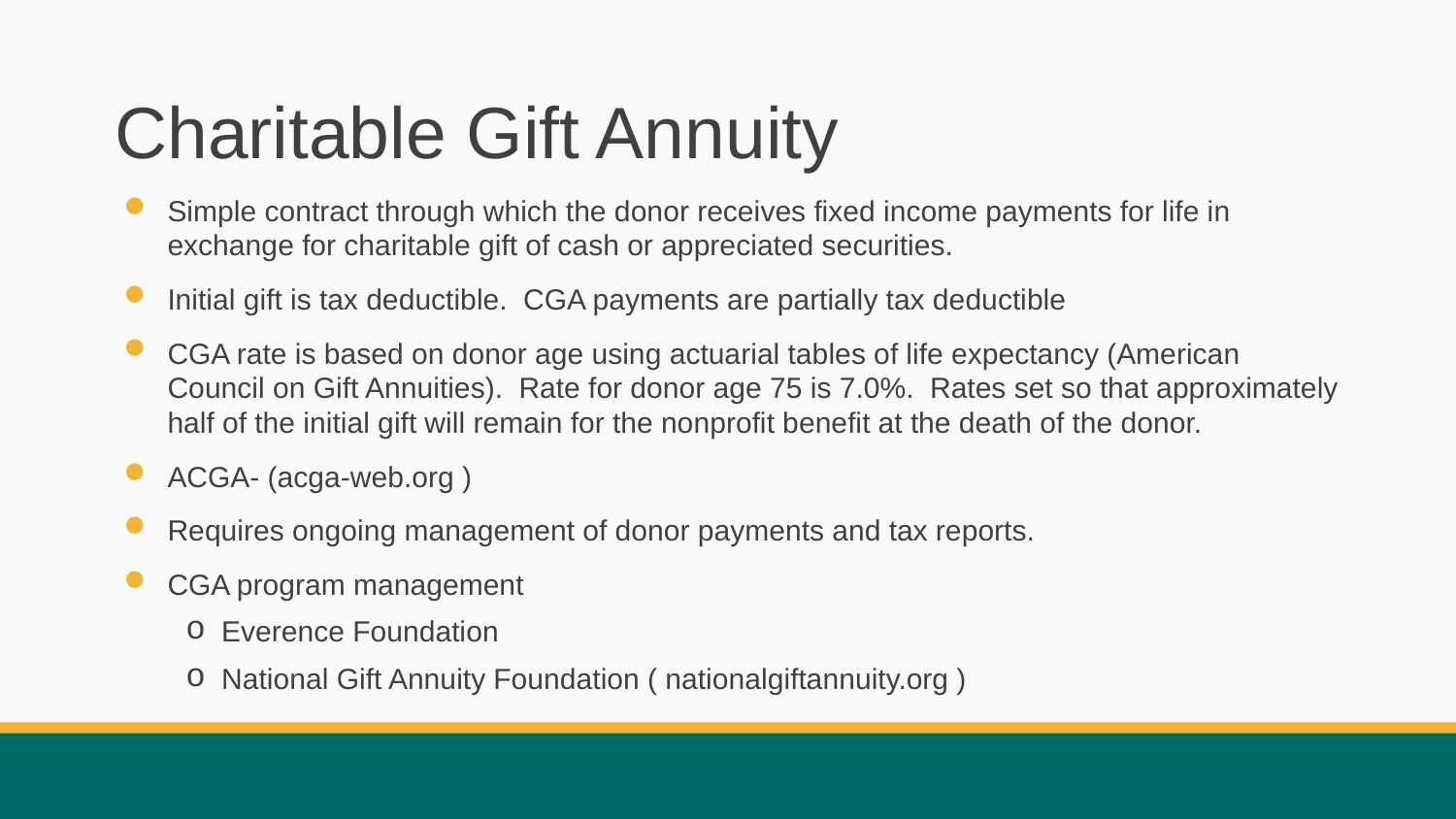

# Charitable Gift Annuity
Simple contract through which the donor receives fixed income payments for life in exchange for charitable gift of cash or appreciated securities.
Initial gift is tax deductible.  CGA payments are partially tax deductible
CGA rate is based on donor age using actuarial tables of life expectancy (American Council on Gift Annuities).  Rate for donor age 75 is 7.0%.  Rates set so that approximately half of the initial gift will remain for the nonprofit benefit at the death of the donor.
ACGA- (acga-web.org )
Requires ongoing management of donor payments and tax reports.
CGA program management
Everence Foundation
National Gift Annuity Foundation ( nationalgiftannuity.org )